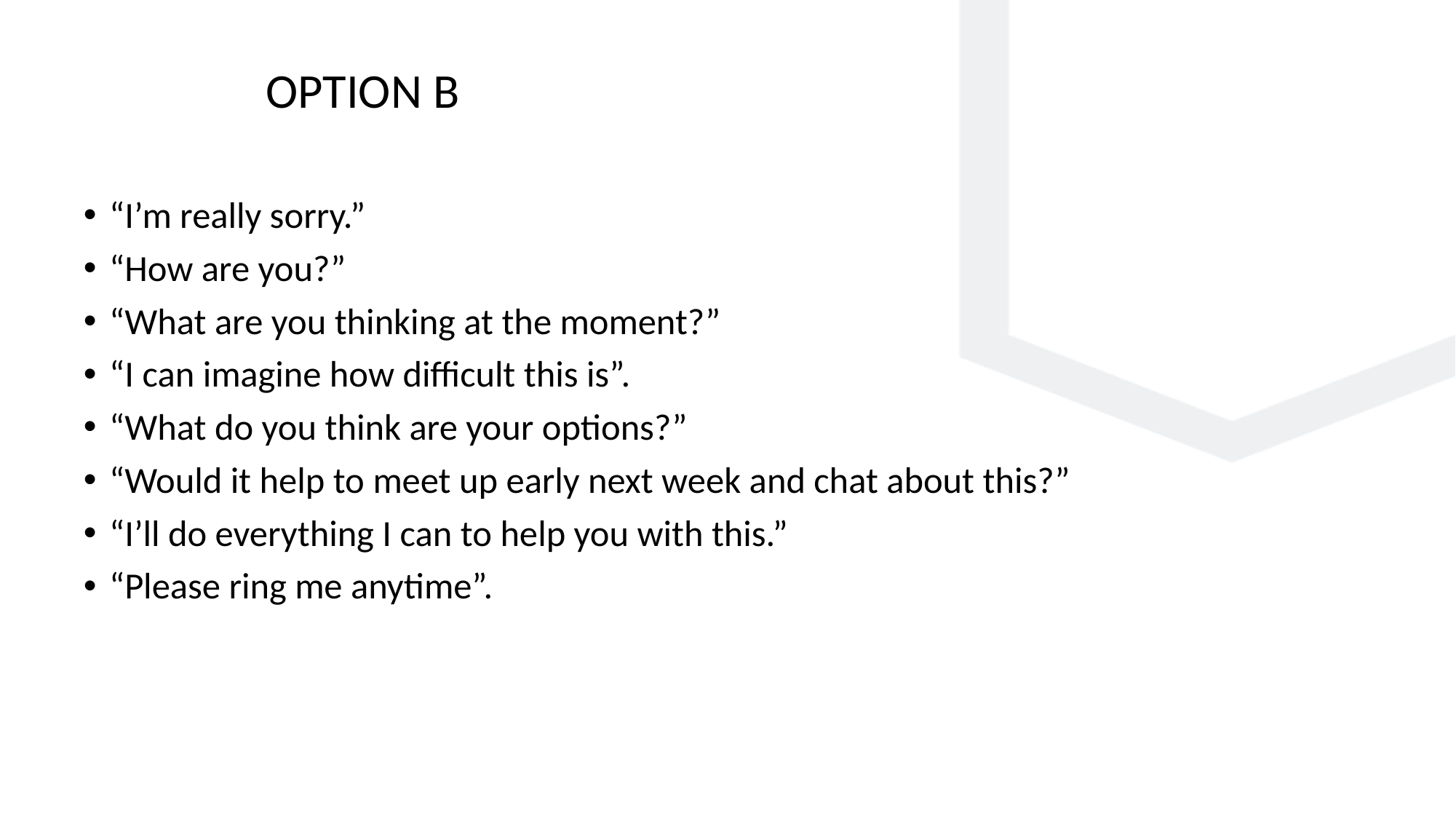

OPTION B
“I’m really sorry.”
“How are you?”
“What are you thinking at the moment?”
“I can imagine how difficult this is”.
“What do you think are your options?”
“Would it help to meet up early next week and chat about this?”
“I’ll do everything I can to help you with this.”
“Please ring me anytime”.